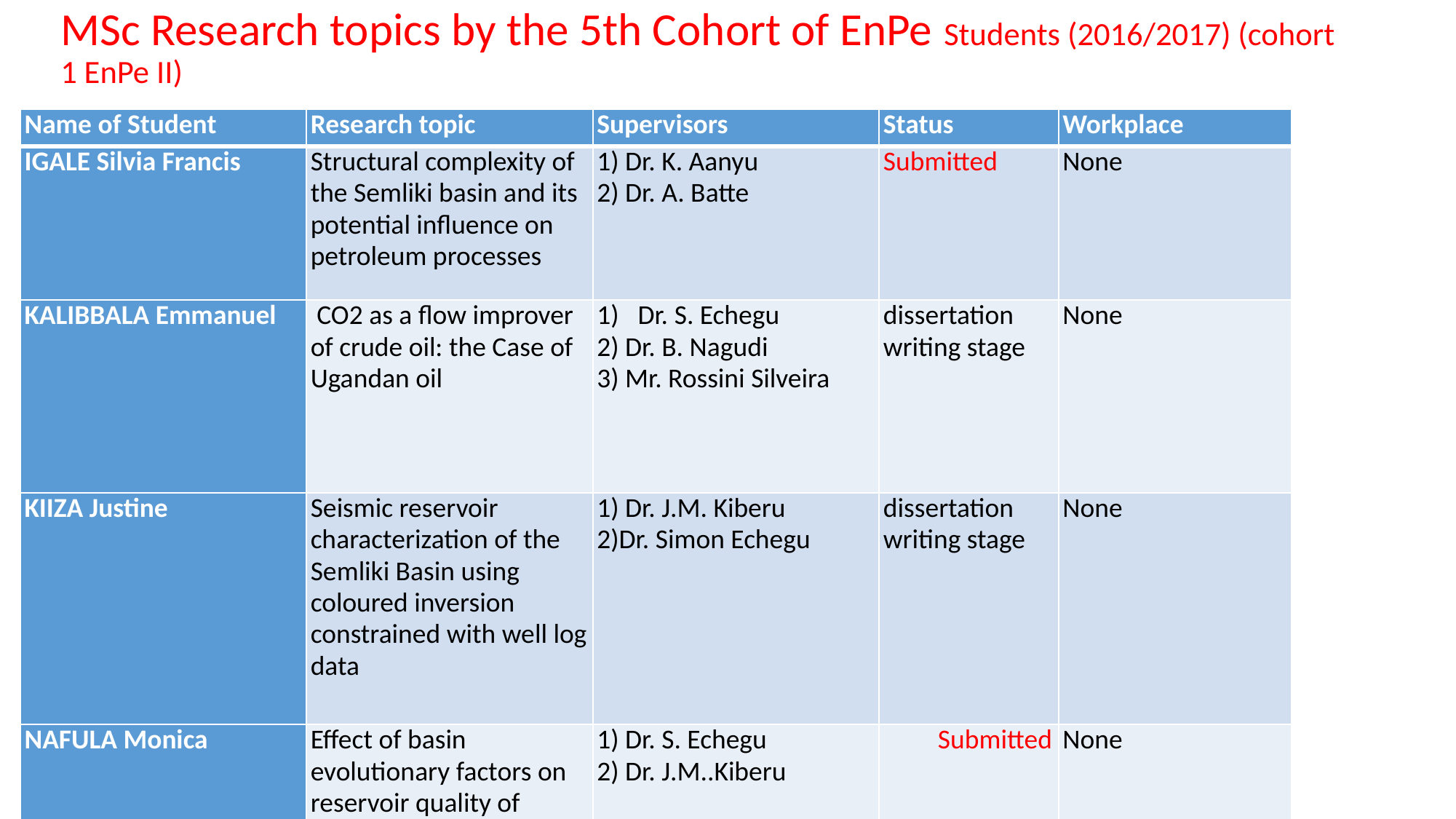

# MSc Research topics by the 5th Cohort of EnPe Students (2016/2017) (cohort 1 EnPe II)
| Name of Student | Research topic | Supervisors | Status | Workplace |
| --- | --- | --- | --- | --- |
| IGALE Silvia Francis | Structural complexity of the Semliki basin and its potential influence on petroleum processes | 1) Dr. K. Aanyu 2) Dr. A. Batte | Submitted | None |
| KALIBBALA Emmanuel | CO2 as a flow improver of crude oil: the Case of Ugandan oil | Dr. S. Echegu 2) Dr. B. Nagudi 3) Mr. Rossini Silveira | dissertation writing stage | None |
| KIIZA Justine | Seismic reservoir characterization of the Semliki Basin using coloured inversion constrained with well log data | 1) Dr. J.M. Kiberu 2)Dr. Simon Echegu | dissertation writing stage | None |
| NAFULA Monica | Effect of basin evolutionary factors on reservoir quality of Semliki Basin | 1) Dr. S. Echegu 2) Dr. J.M..Kiberu | Submitted | None |
| NAMBALE Henry Paul | 3D seismic facies identification for the Seismic Basin | 1) Dr. A. Batte 2) Dr. B. Nagudi | dissertation writing stage | None |